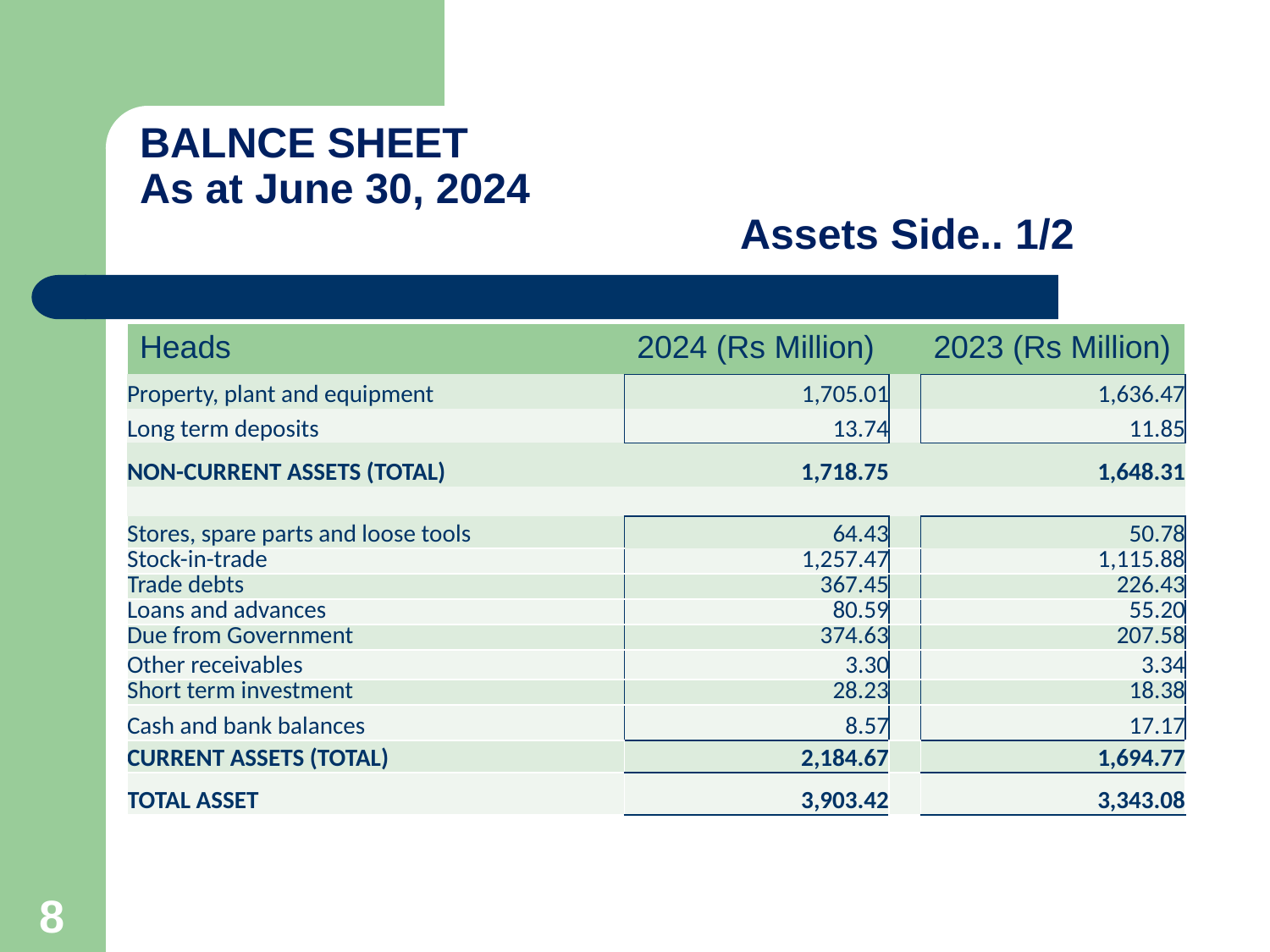

# BALNCE SHEET As at June 30, 2024 Assets Side.. 1/2
| Heads | 2024 (Rs Million) |  | 2023 (Rs Million) |
| --- | --- | --- | --- |
| Property, plant and equipment | 1,705.01 |  | 1,636.47 |
| Long term deposits | 13.74 |  | 11.85 |
| NON-CURRENT ASSETS (TOTAL) | 1,718.75 |  | 1,648.31 |
|  |  |  |  |
| Stores, spare parts and loose tools | 64.43 |  | 50.78 |
| Stock-in-trade | 1,257.47 |  | 1,115.88 |
| Trade debts | 367.45 |  | 226.43 |
| Loans and advances | 80.59 |  | 55.20 |
| Due from Government | 374.63 |  | 207.58 |
| Other receivables | 3.30 |  | 3.34 |
| Short term investment | 28.23 |  | 18.38 |
| Cash and bank balances | 8.57 |  | 17.17 |
| CURRENT ASSETS (TOTAL) | 2,184.67 |  | 1,694.77 |
| TOTAL ASSET | 3,903.42 |  | 3,343.08 |
8